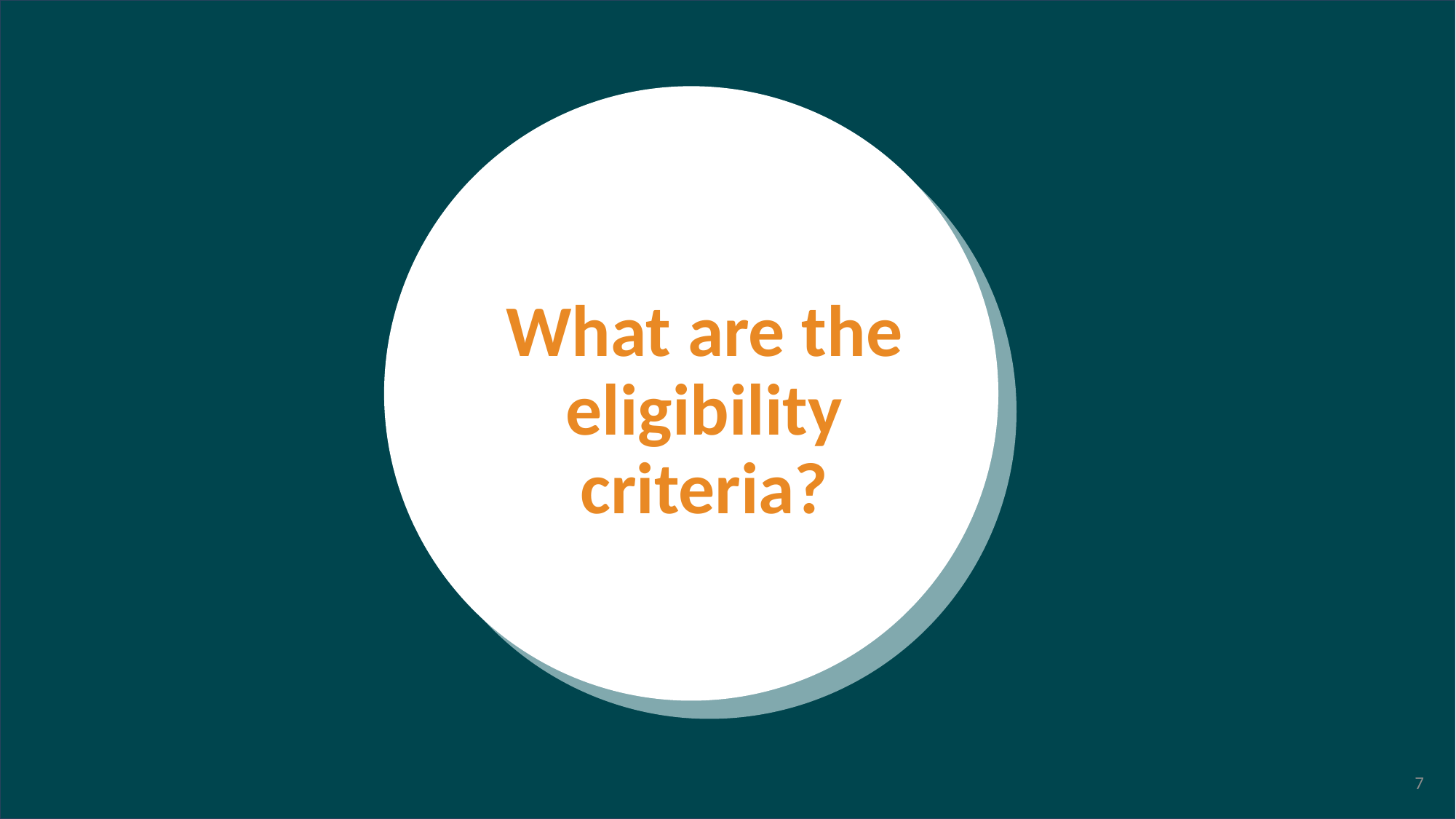

# What are the eligibility criteria?
 7